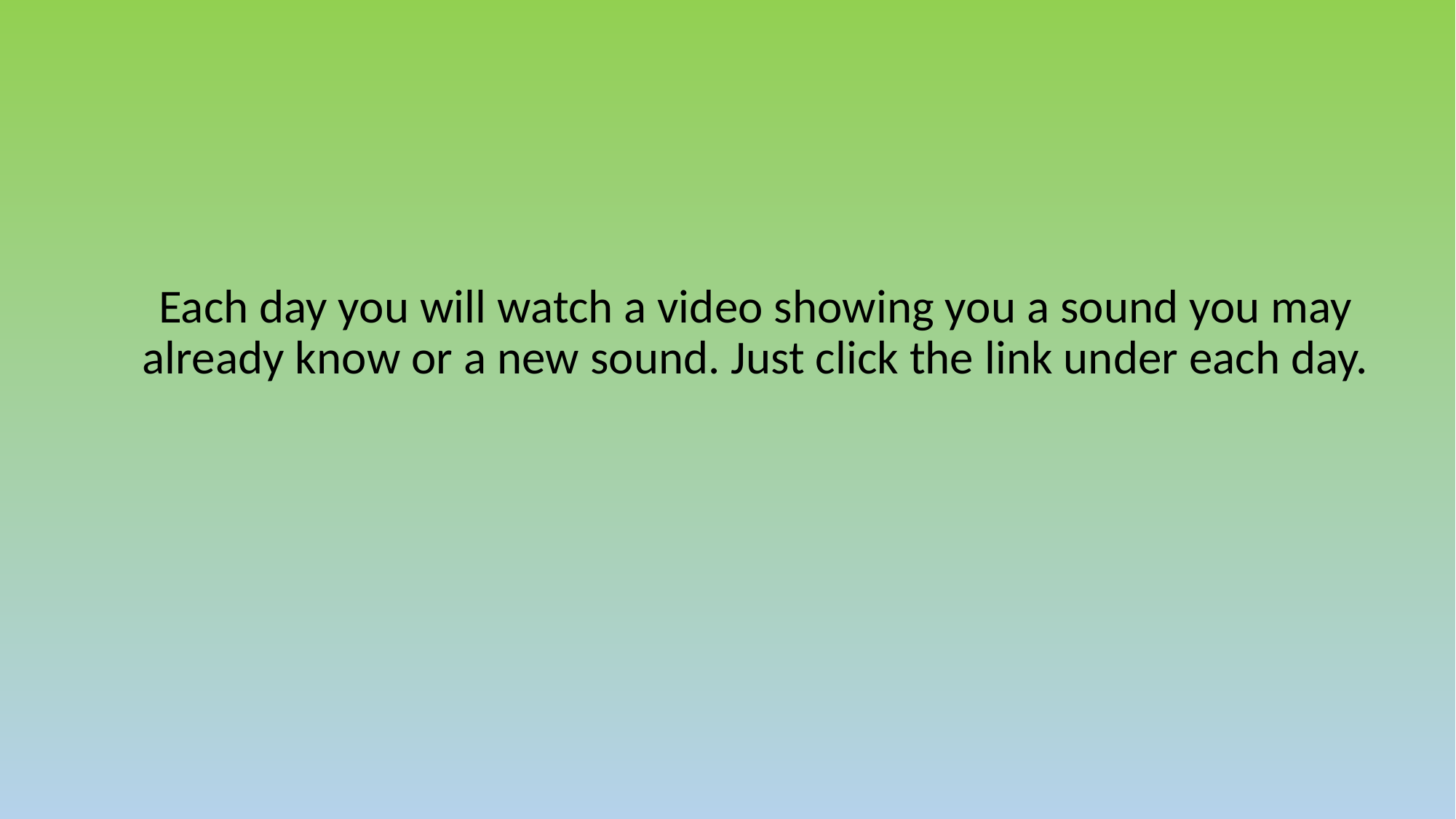

# Each day you will watch a video showing you a sound you may already know or a new sound. Just click the link under each day.